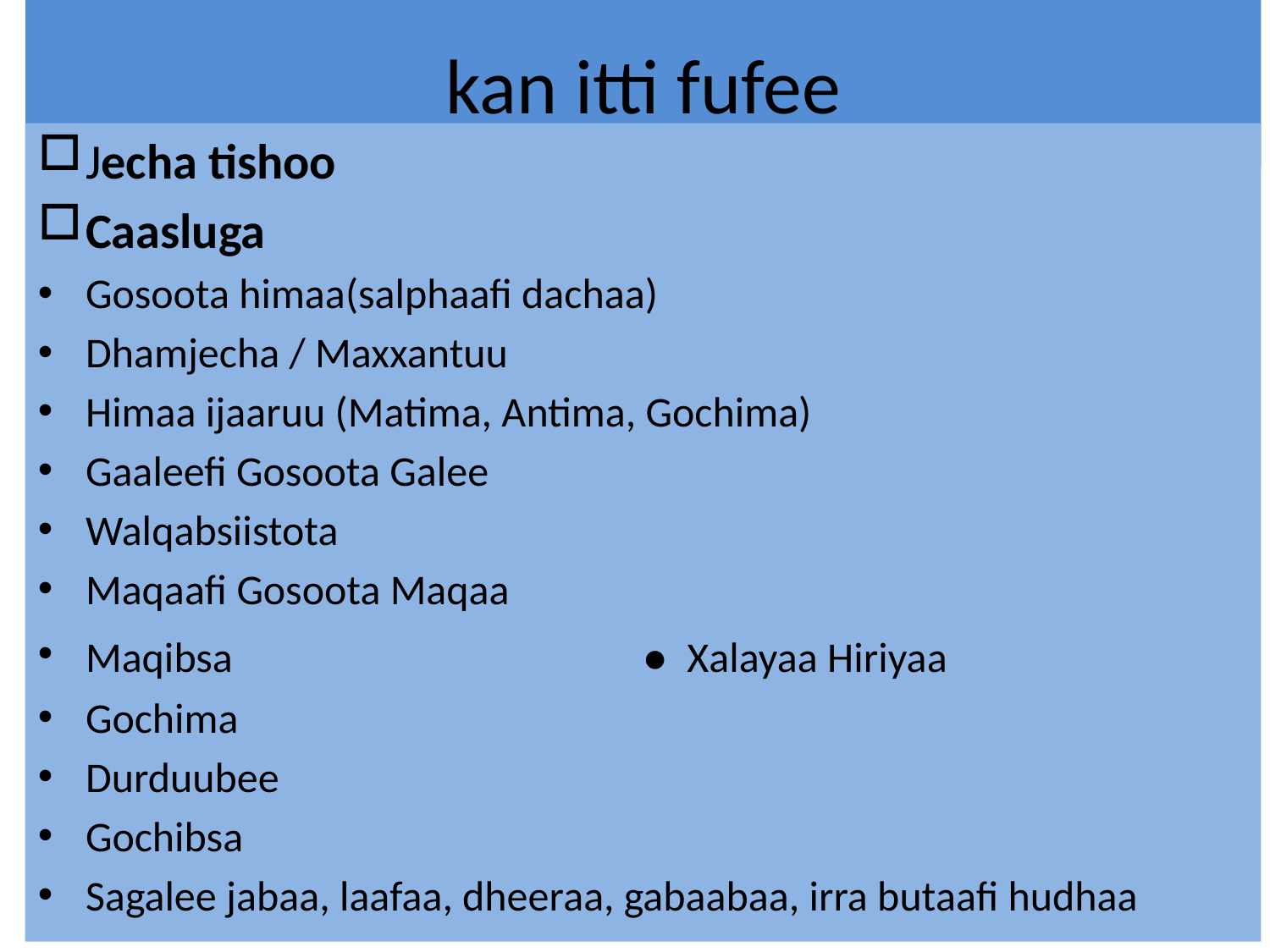

# kan itti fufee
Jecha tishoo
Caasluga
Gosoota himaa(salphaafi dachaa)
Dhamjecha / Maxxantuu
Himaa ijaaruu (Matima, Antima, Gochima)
Gaaleefi Gosoota Galee
Walqabsiistota
Maqaafi Gosoota Maqaa
Maqibsa                                           ●  Xalayaa Hiriyaa
Gochima
Durduubee
Gochibsa
Sagalee jabaa, laafaa, dheeraa, gabaabaa, irra butaafi hudhaa